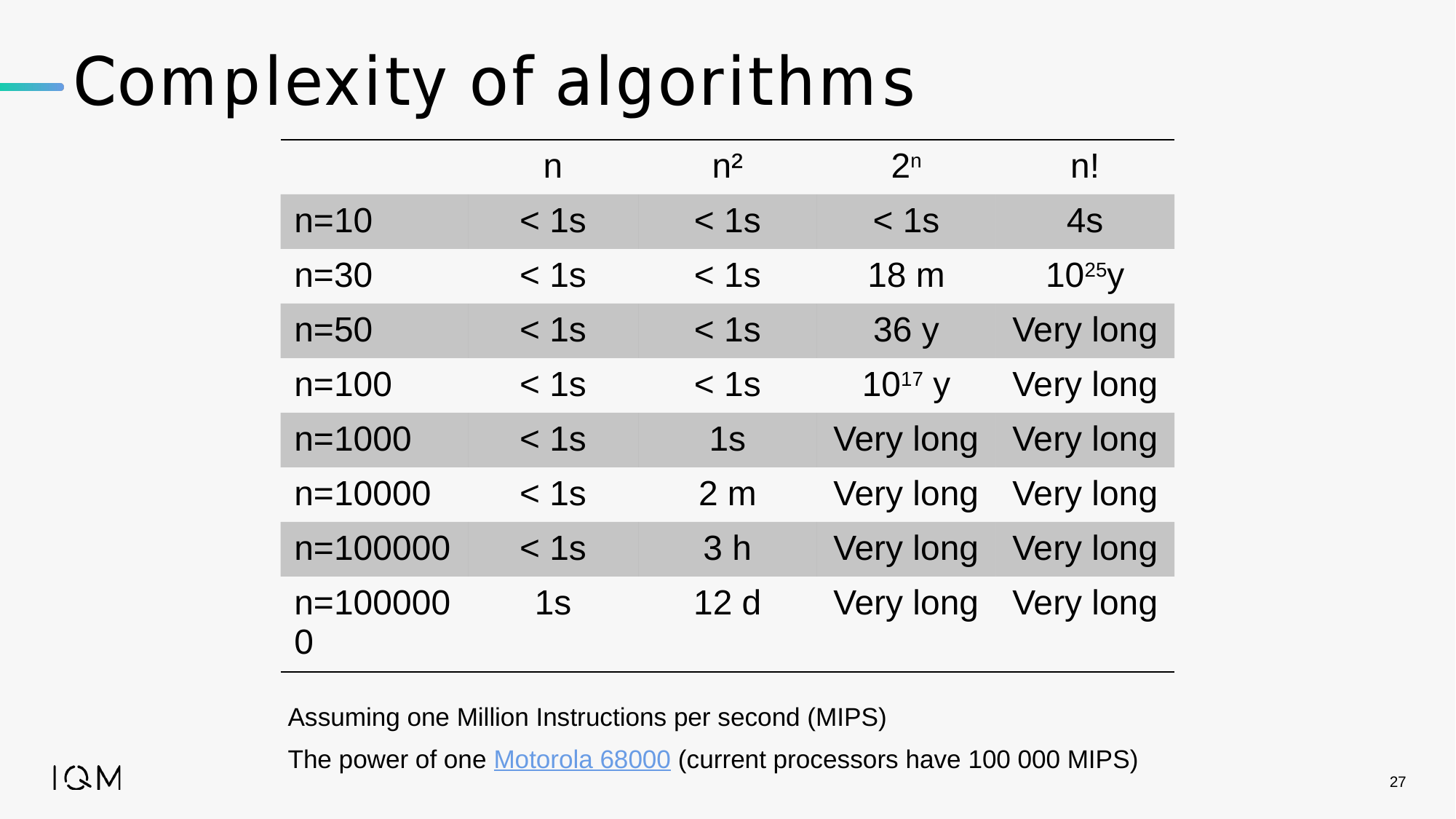

# Complexity of algorithms
|  | n | n² | 2n | n! |
| --- | --- | --- | --- | --- |
| n=10 | < 1s | < 1s | < 1s | 4s |
| n=30 | < 1s | < 1s | 18 m | 1025y |
| n=50 | < 1s | < 1s | 36 y | Very long |
| n=100 | < 1s | < 1s | 1017 y | Very long |
| n=1000 | < 1s | 1s | Very long | Very long |
| n=10000 | < 1s | 2 m | Very long | Very long |
| n=100000 | < 1s | 3 h | Very long | Very long |
| n=1000000 | 1s | 12 d | Very long | Very long |
Assuming one Million Instructions per second (MIPS)
The power of one Motorola 68000 (current processors have 100 000 MIPS)